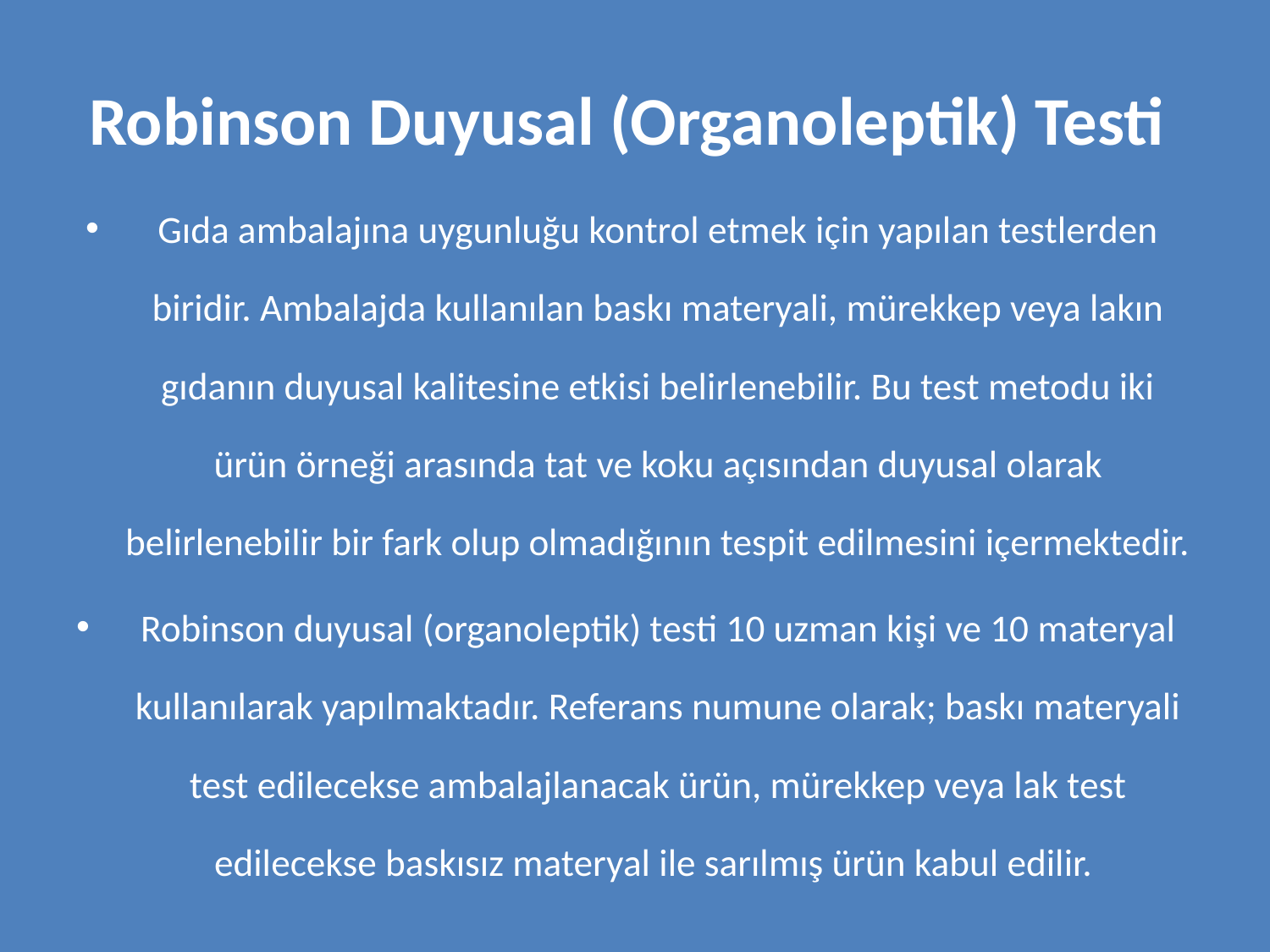

# Robinson Duyusal (Organoleptik) Testi
Gıda ambalajına uygunluğu kontrol etmek için yapılan testlerden biridir. Ambalajda kullanılan baskı materyali, mürekkep veya lakın gıdanın duyusal kalitesine etkisi belirlenebilir. Bu test metodu iki ürün örneği arasında tat ve koku açısından duyusal olarak belirlenebilir bir fark olup olmadığının tespit edilmesini içermektedir.
Robinson duyusal (organoleptik) testi 10 uzman kişi ve 10 materyal kullanılarak yapılmaktadır. Referans numune olarak; baskı materyali test edilecekse ambalajlanacak ürün, mürekkep veya lak test edilecekse baskısız materyal ile sarılmış ürün kabul edilir.